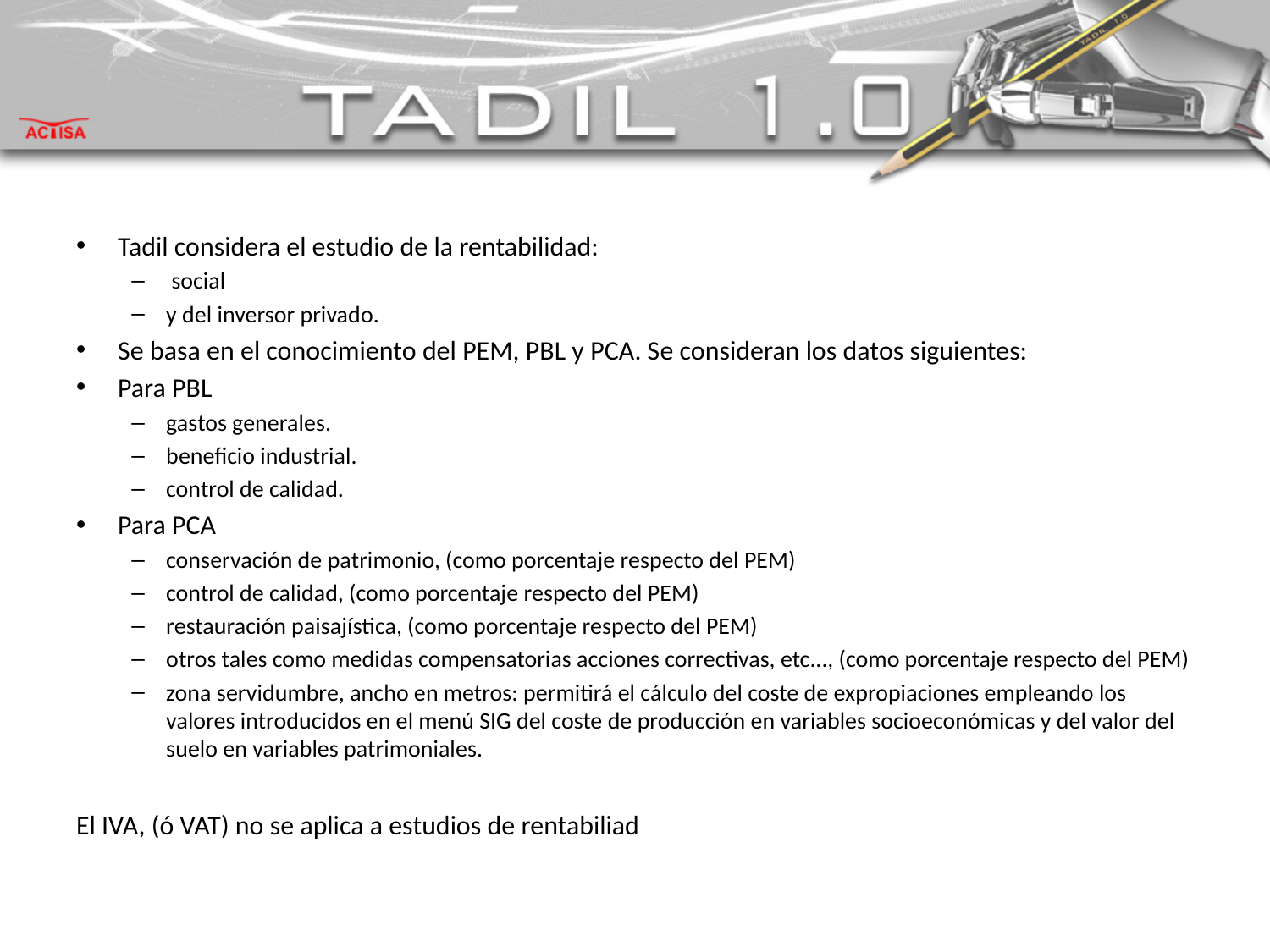

#
Tadil considera el estudio de la rentabilidad:
 social
y del inversor privado.
Se basa en el conocimiento del PEM, PBL y PCA. Se consideran los datos siguientes:
Para PBL
gastos generales.
beneficio industrial.
control de calidad.
Para PCA
conservación de patrimonio, (como porcentaje respecto del PEM)
control de calidad, (como porcentaje respecto del PEM)
restauración paisajística, (como porcentaje respecto del PEM)
otros tales como medidas compensatorias acciones correctivas, etc..., (como porcentaje respecto del PEM)
zona servidumbre, ancho en metros: permitirá el cálculo del coste de expropiaciones empleando los valores introducidos en el menú SIG del coste de producción en variables socioeconómicas y del valor del suelo en variables patrimoniales.

El IVA, (ó VAT) no se aplica a estudios de rentabiliad